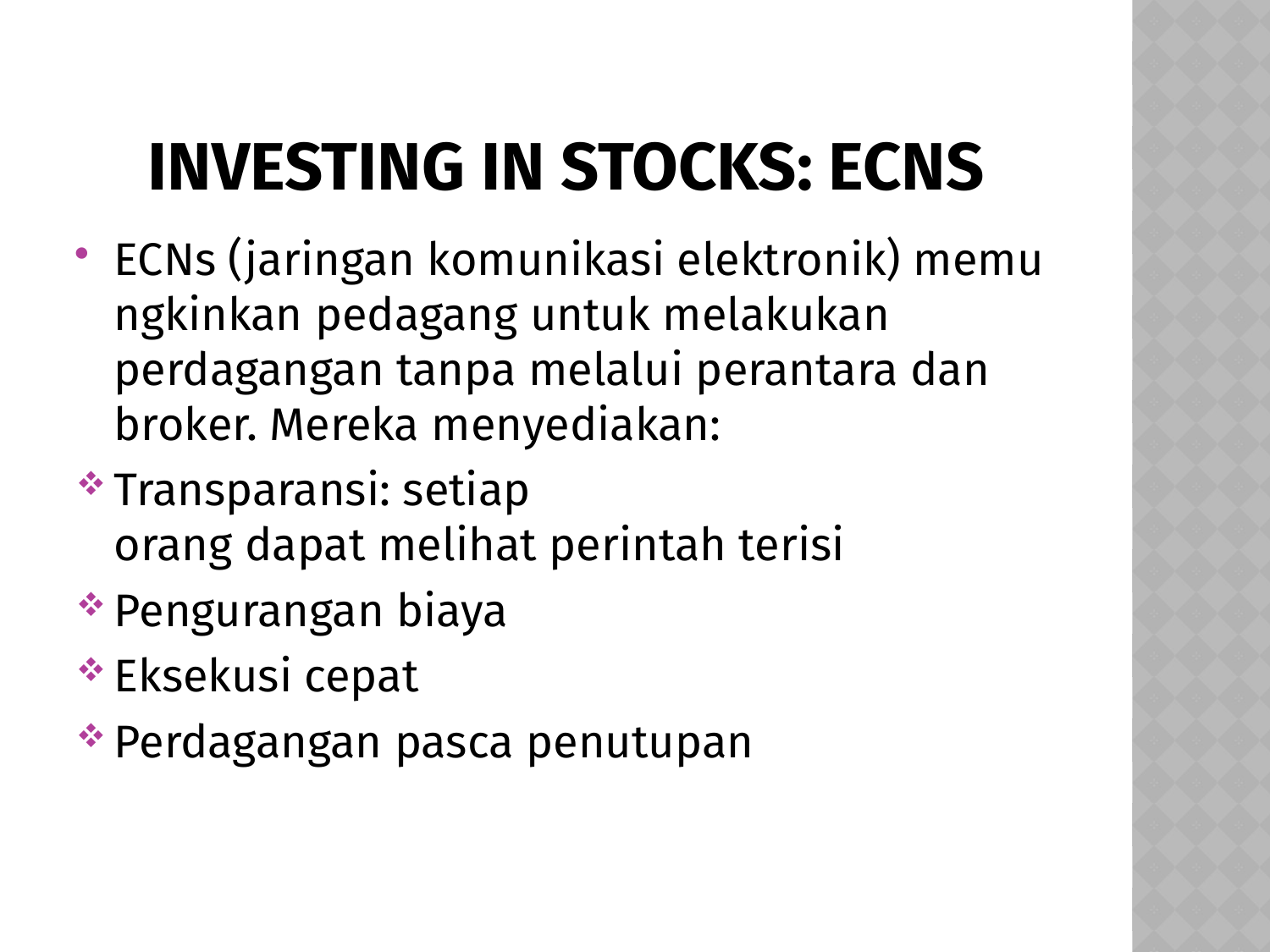

# Investing in Stocks: ECNs
ECNs (jaringan komunikasi elektronik) memungkinkan pedagang untuk melakukan perdagangan tanpa melalui perantara dan broker. Mereka menyediakan:
Transparansi: setiap orang dapat melihat perintah terisi
Pengurangan biaya
Eksekusi cepat
Perdagangan pasca penutupan